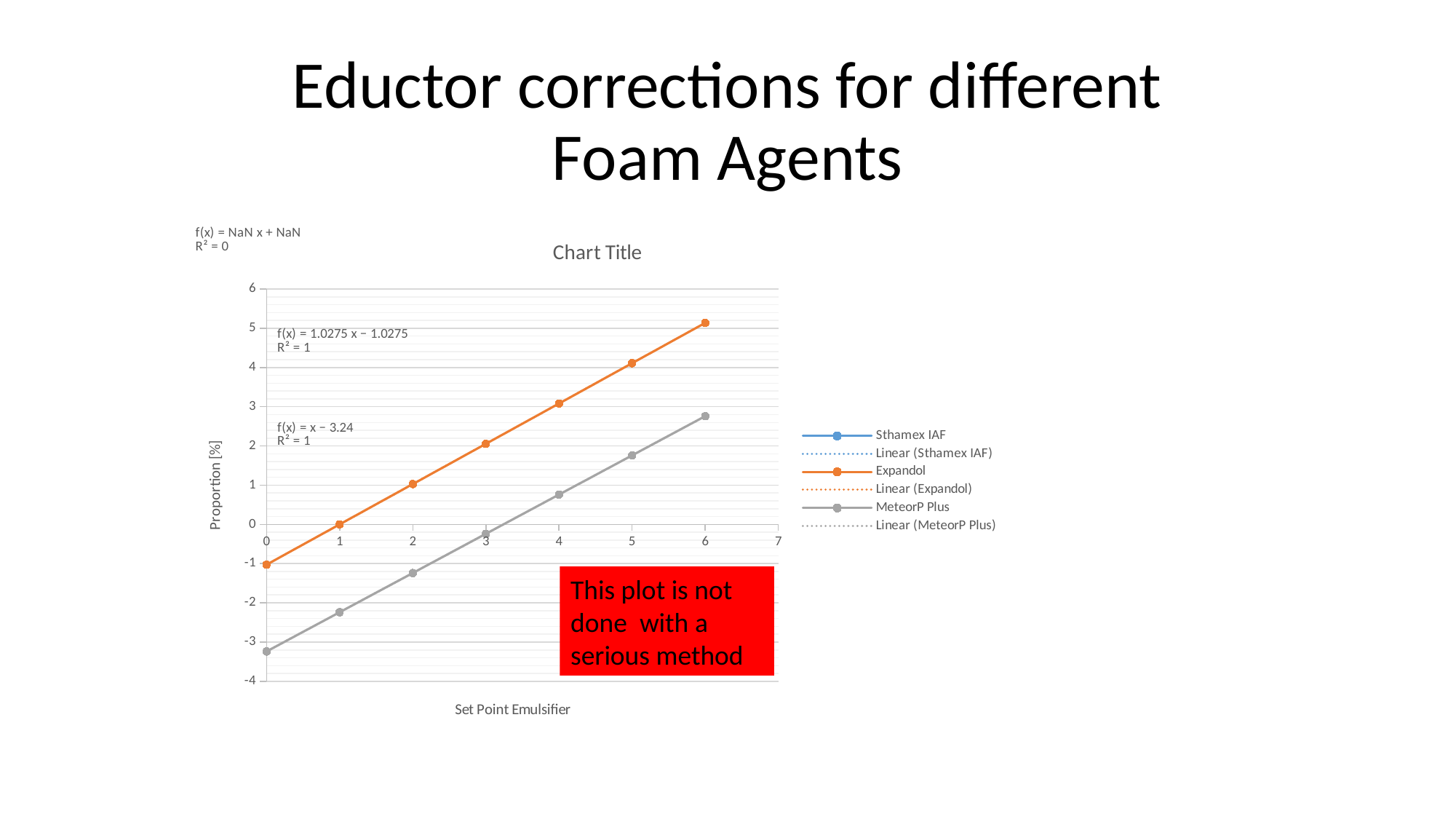

# Eductor corrections for different Foam Agents

### Chart:

| Category |  |  |  |
|---|---|---|---|
This plot is not done  with a serious method